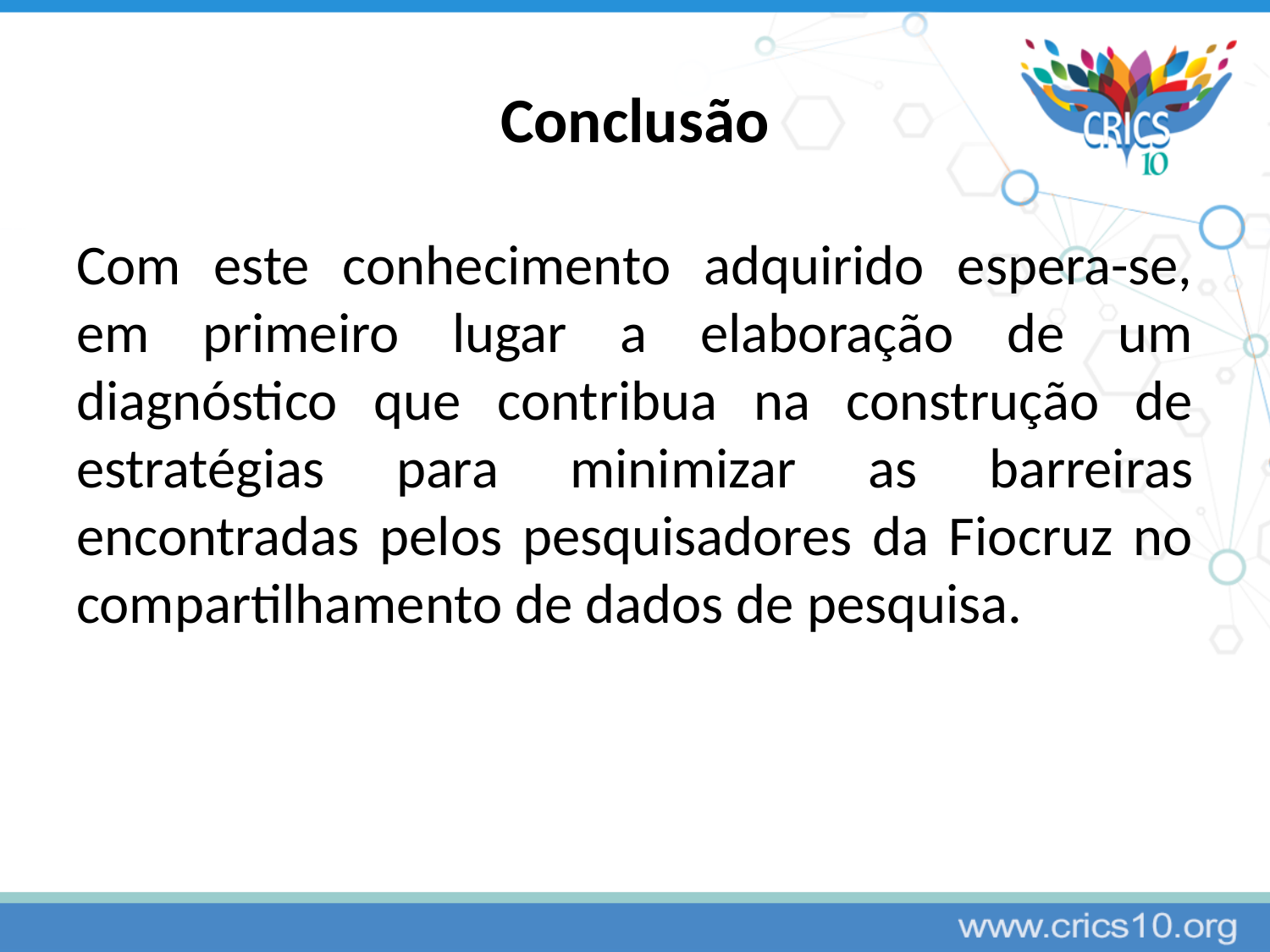

# Conclusão
Com este conhecimento adquirido espera-se, em primeiro lugar a elaboração de um diagnóstico que contribua na construção de estratégias para minimizar as barreiras encontradas pelos pesquisadores da Fiocruz no compartilhamento de dados de pesquisa.